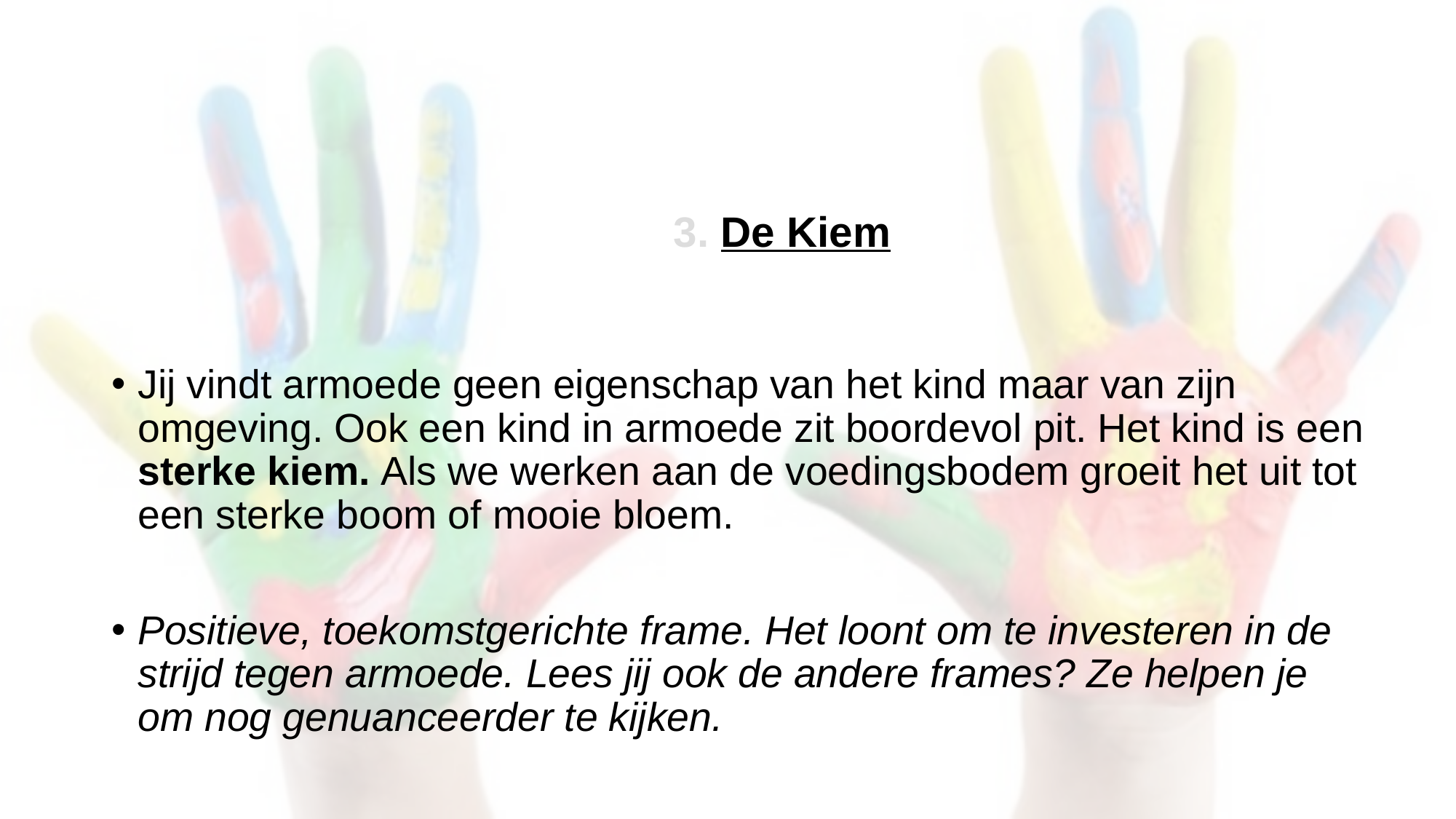

# 3. De Kiem
Jij vindt armoede geen eigenschap van het kind maar van zijn omgeving. Ook een kind in armoede zit boordevol pit. Het kind is een sterke kiem. Als we werken aan de voedingsbodem groeit het uit tot een sterke boom of mooie bloem.

Positieve, toekomstgerichte frame. Het loont om te investeren in de strijd tegen armoede. Lees jij ook de andere frames? Ze helpen je om nog genuanceerder te kijken.